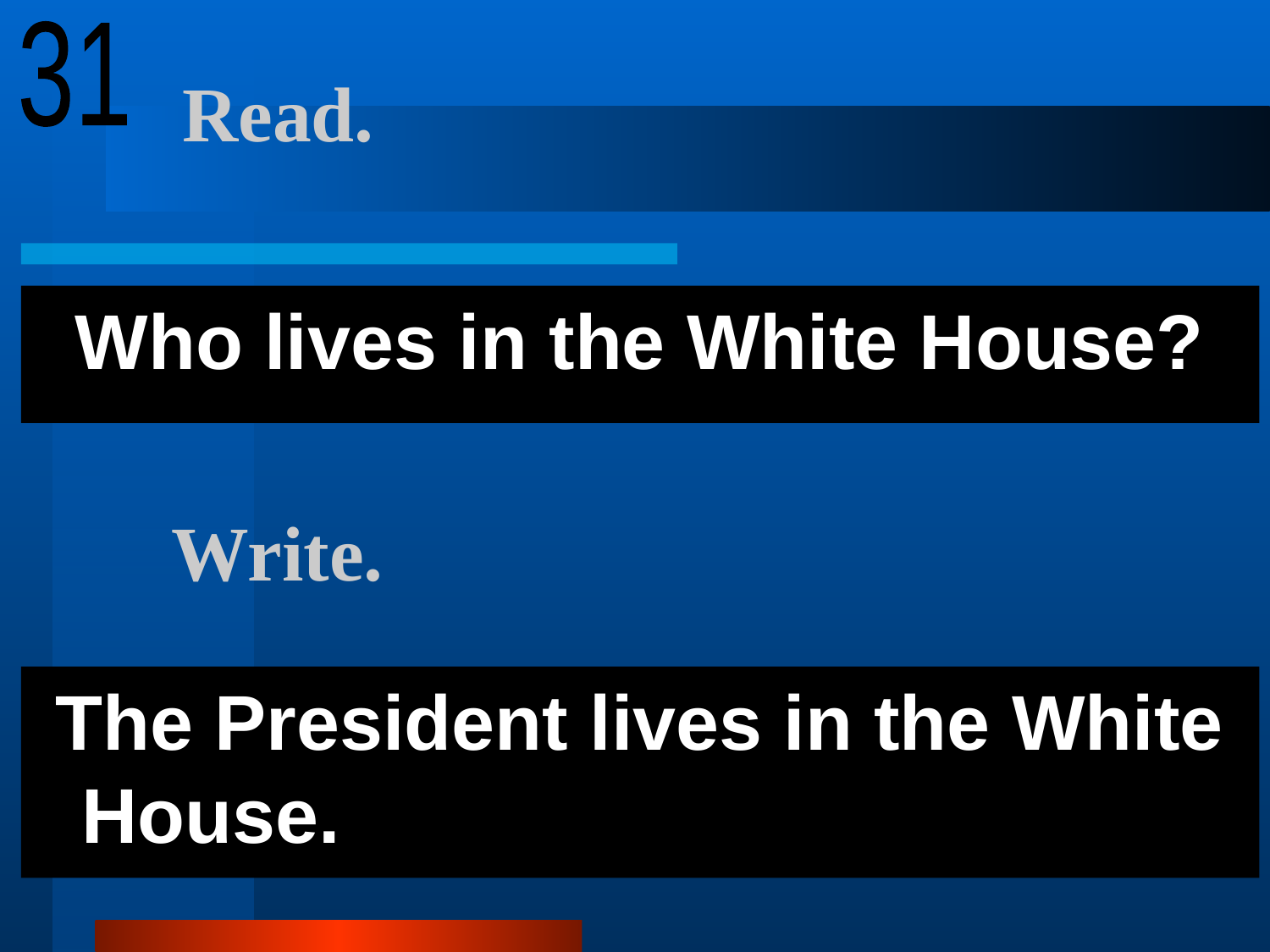

31
# Read.
Who lives in the White House?
Write.
 The President lives in the White House.